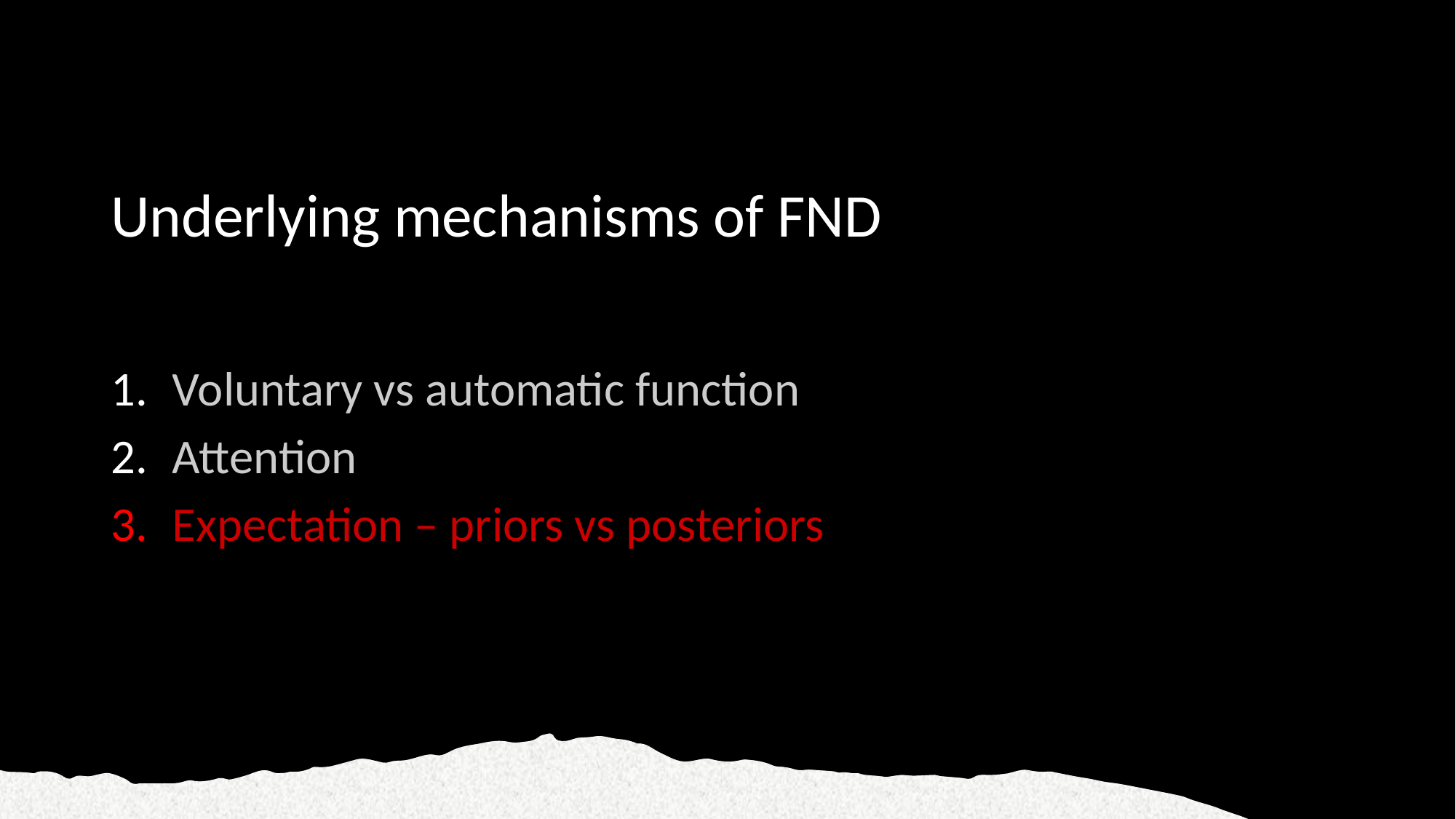

# Underlying mechanisms of FND
Voluntary vs automatic function
Attention
Expectation – priors vs posteriors